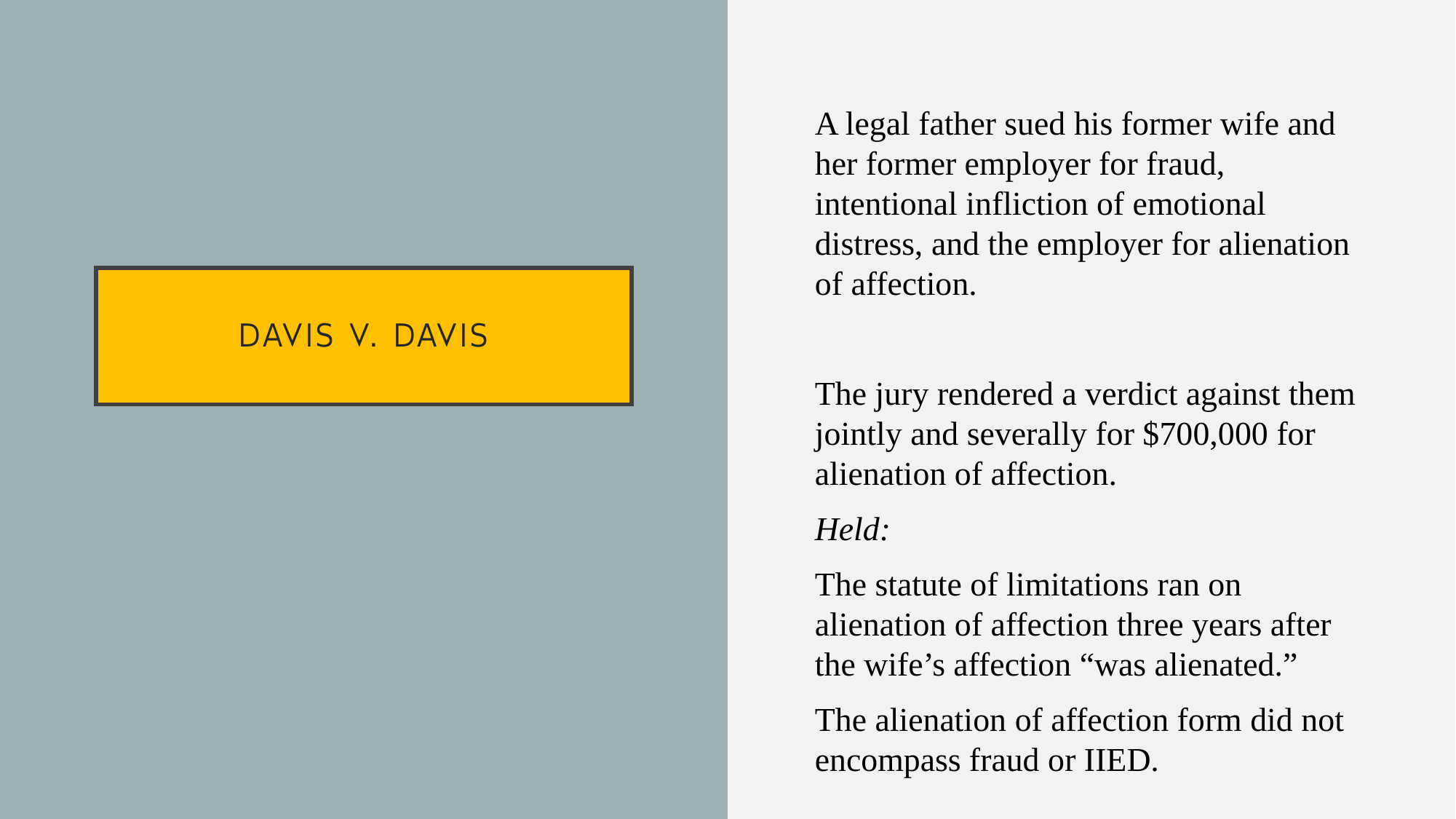

A legal father sued his former wife and her former employer for fraud, intentional infliction of emotional distress, and the employer for alienation of affection.

The jury rendered a verdict against them jointly and severally for $700,000 for alienation of affection.
Held:
The statute of limitations ran on alienation of affection three years after the wife’s affection “was alienated.”
The alienation of affection form did not encompass fraud or IIED.
# Davis v. Davis